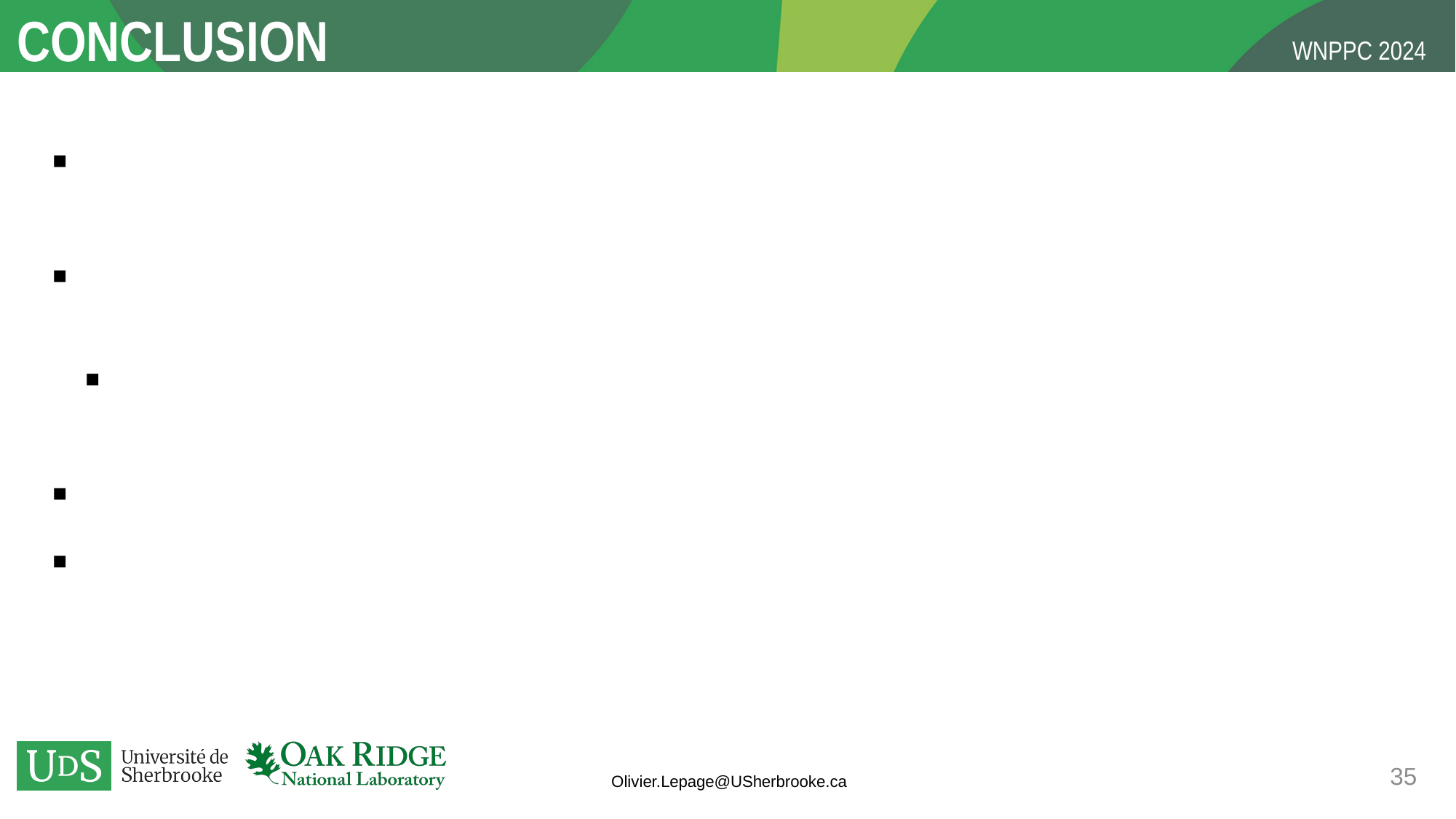

# Conclusion
Photon-to-Digital Converters keep the information digital all along the acquisition chain.
FPGA-based tile controller gives a lot of flexibility to implement multiple features.
Flag-based acquisition, dark count mitigation, pulse shape discrimination, and so on.
Tile Controller ASIC in development to replace the FPGA boards.
Wafer level measurement will accelerate the testing of multiple PDC for larger system integration.